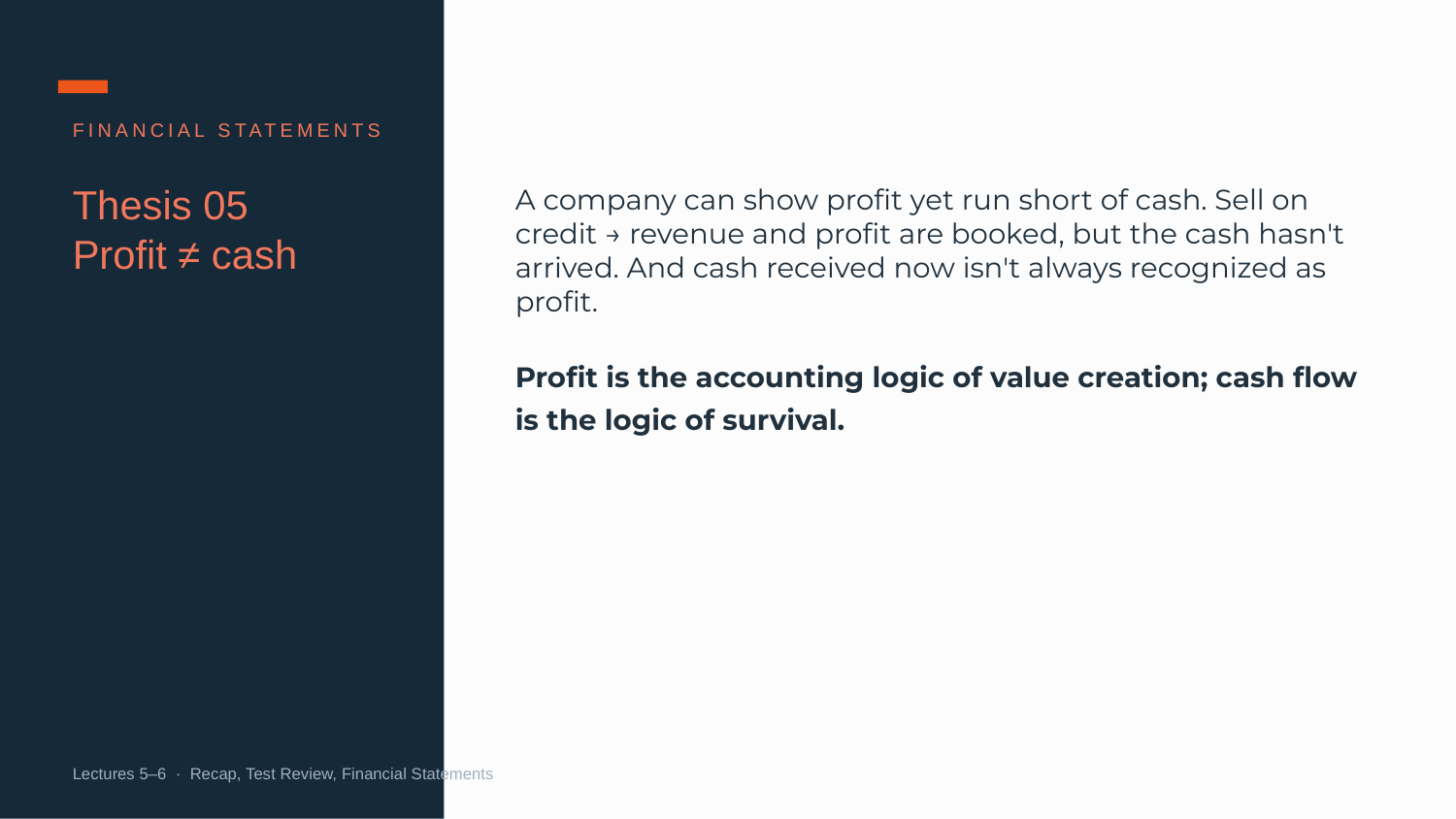

FINANCIAL STATEMENTS
Thesis 05
Profit ≠ cash
A company can show profit yet run short of cash. Sell on credit → revenue and profit are booked, but the cash hasn't arrived. And cash received now isn't always recognized as profit.

Profit is the accounting logic of value creation; cash flow is the logic of survival.
Lectures 5–6  ·  Recap, Test Review, Financial Statements